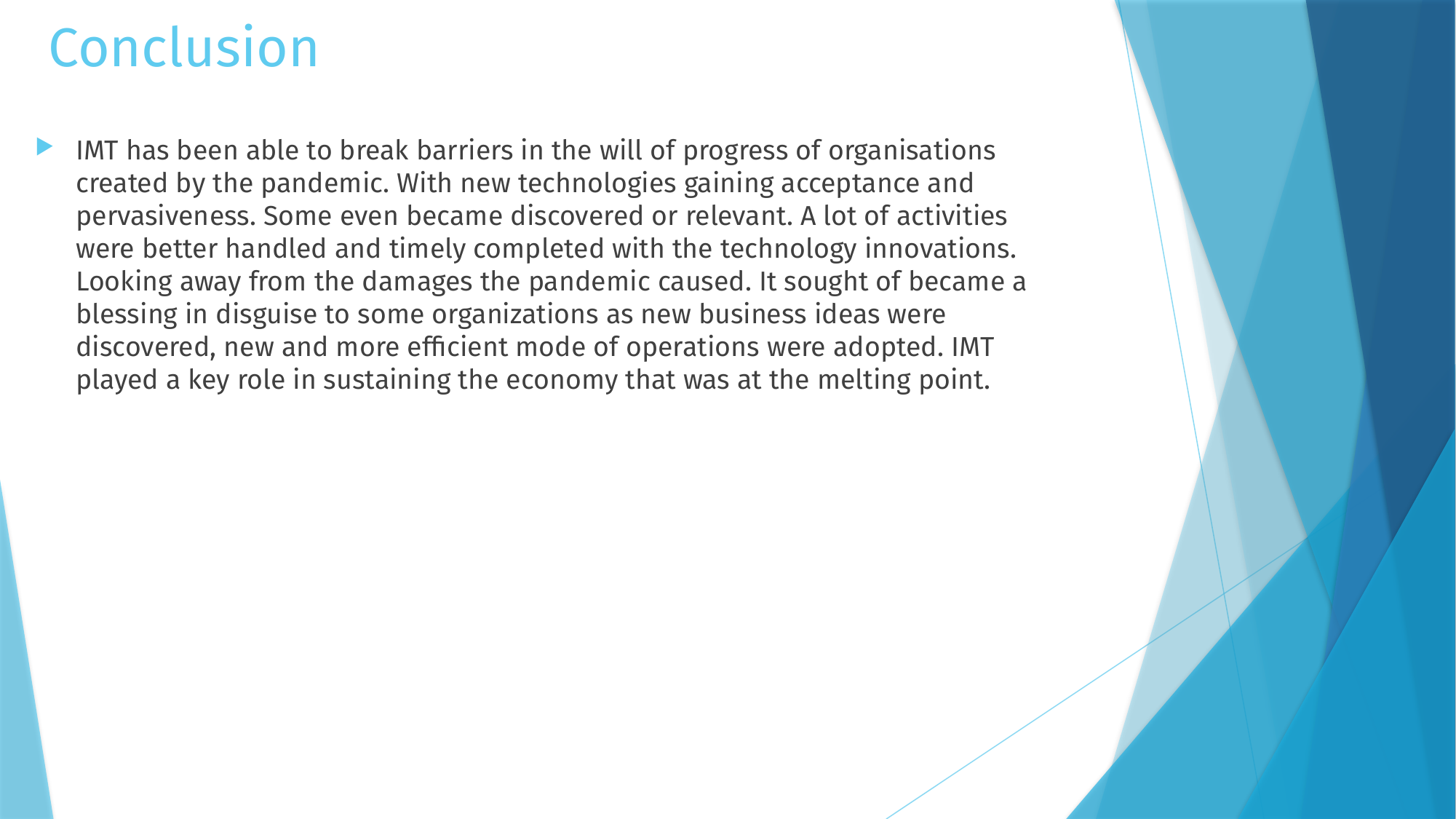

# Conclusion
IMT has been able to break barriers in the will of progress of organisations created by the pandemic. With new technologies gaining acceptance and pervasiveness. Some even became discovered or relevant. A lot of activities were better handled and timely completed with the technology innovations. Looking away from the damages the pandemic caused. It sought of became a blessing in disguise to some organizations as new business ideas were discovered, new and more efficient mode of operations were adopted. IMT played a key role in sustaining the economy that was at the melting point.